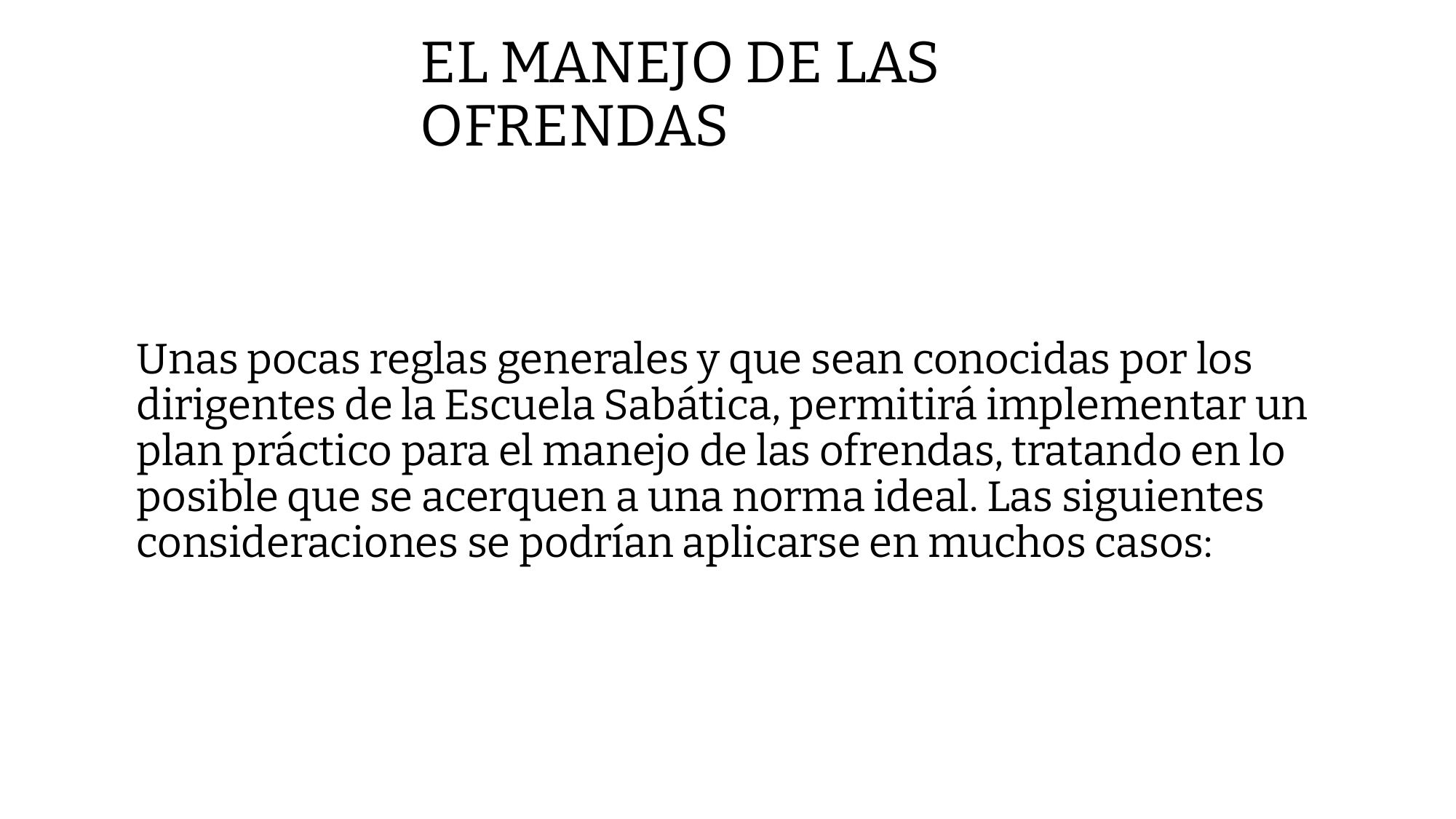

# El manejo de las ofrendas
Unas pocas reglas generales y que sean conocidas por los dirigentes de la Escuela Sabática, permitirá implementar un plan práctico para el manejo de las ofrendas, tratando en lo posible que se acerquen a una norma ideal. Las siguientes consideraciones se podrían aplicarse en muchos casos: